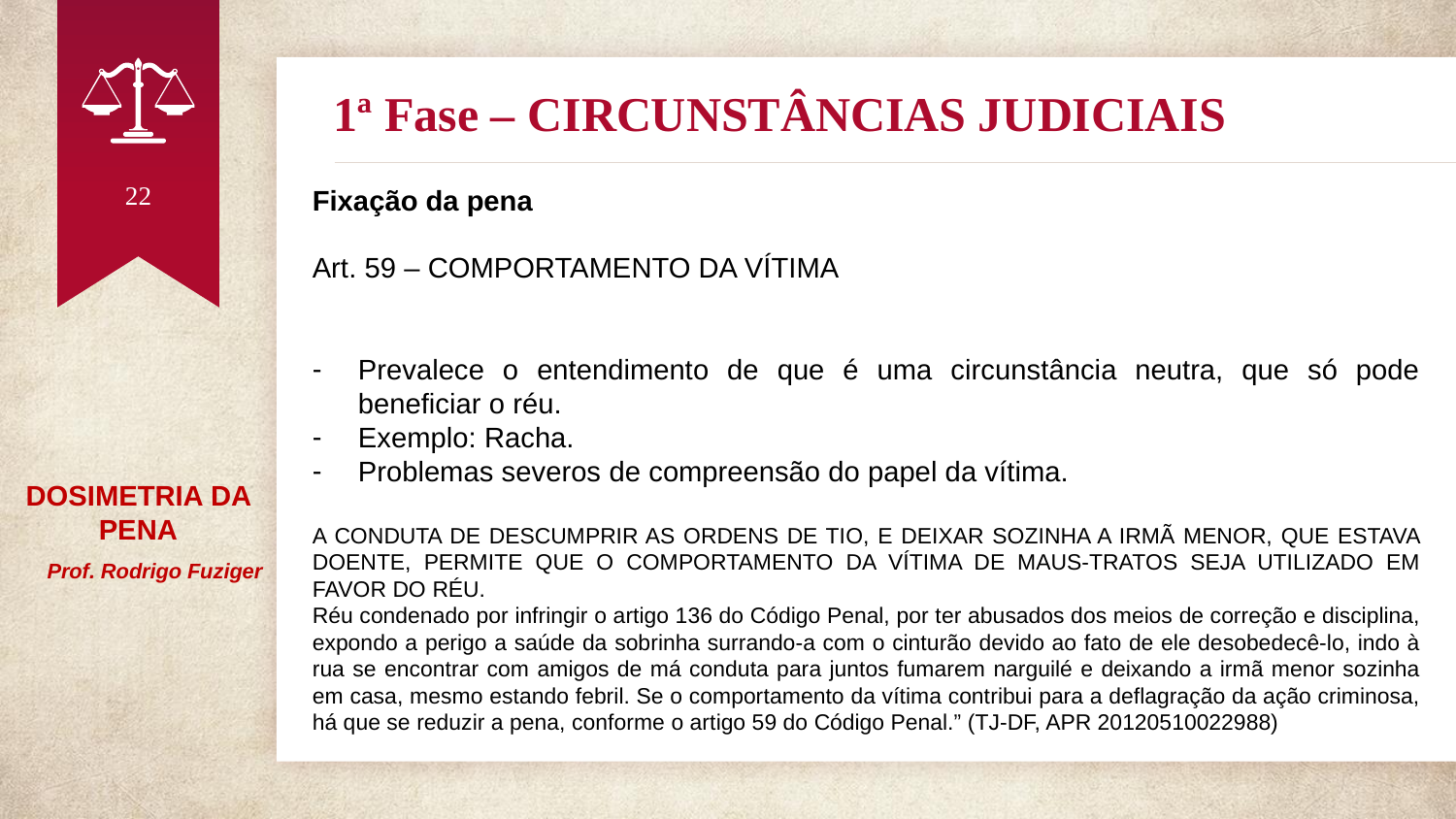

# 1ª Fase – CIRCUNSTÂNCIAS JUDICIAIS
22

Fixação da pena

Art. 59 – COMPORTAMENTO DA VÍTIMA

Prevalece o entendimento de que é uma circunstância neutra, que só pode beneficiar o réu.
Exemplo: Racha.
Problemas severos de compreensão do papel da vítima.

A CONDUTA DE DESCUMPRIR AS ORDENS DE TIO, E DEIXAR SOZINHA A IRMÃ MENOR, QUE ESTAVA DOENTE, PERMITE QUE O COMPORTAMENTO DA VÍTIMA DE MAUS-TRATOS SEJA UTILIZADO EM FAVOR DO RÉU.
Réu condenado por infringir o artigo 136 do Código Penal, por ter abusados dos meios de correção e disciplina, expondo a perigo a saúde da sobrinha surrando-a com o cinturão devido ao fato de ele desobedecê-lo, indo à rua se encontrar com amigos de má conduta para juntos fumarem narguilé e deixando a irmã menor sozinha em casa, mesmo estando febril. Se o comportamento da vítima contribui para a deflagração da ação criminosa, há que se reduzir a pena, conforme o artigo 59 do Código Penal.” (TJ-DF, APR 20120510022988)
DOSIMETRIA DA PENA
      Prof. Rodrigo Fuziger